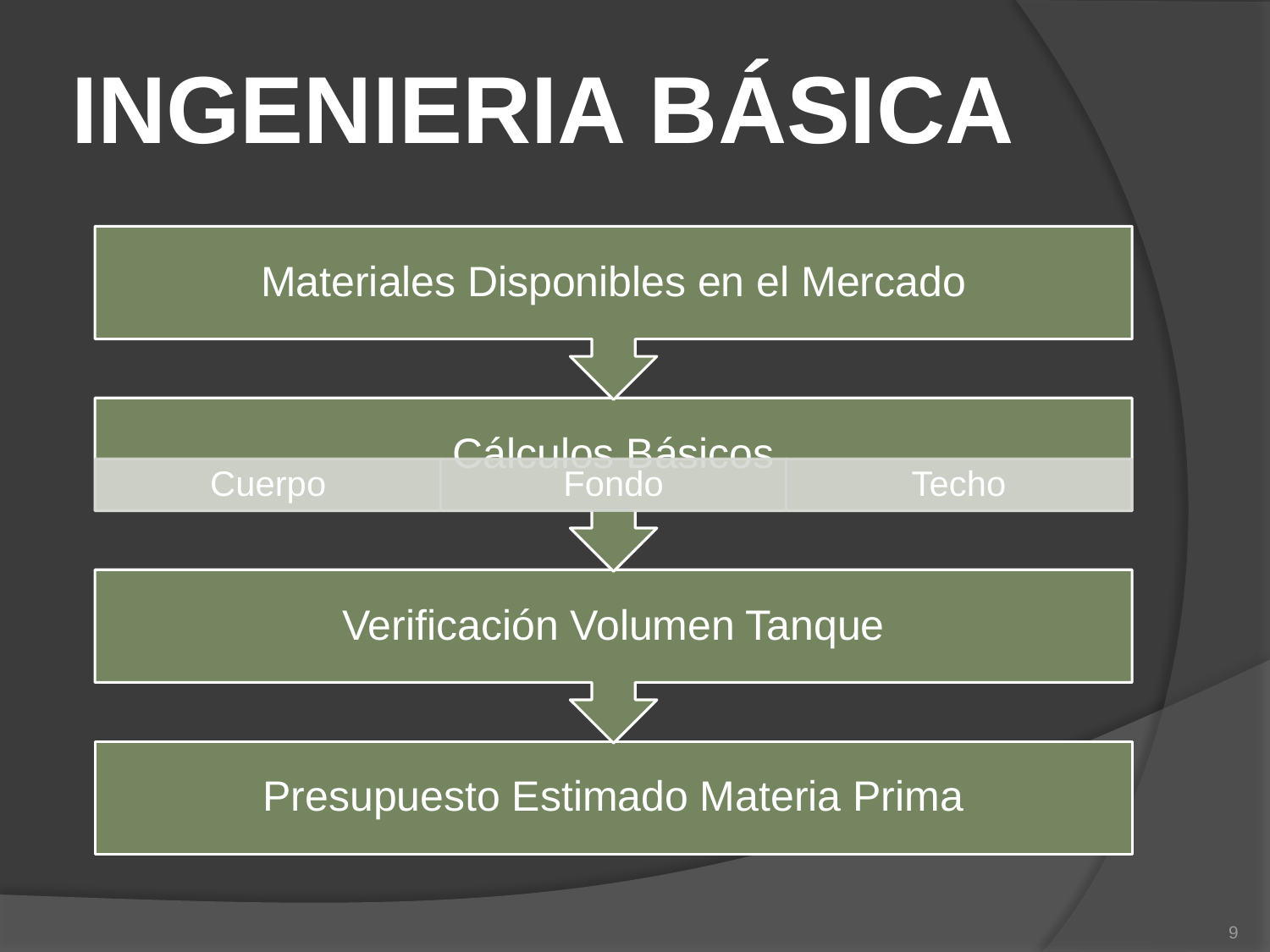

# INGENIERIA BÁSICA
Presupuesto Estimado Materia Prima
Verificación Volumen Tanque
Cálculos Básicos
Cuerpo
Fondo
Techo
Materiales Disponibles en el Mercado
9